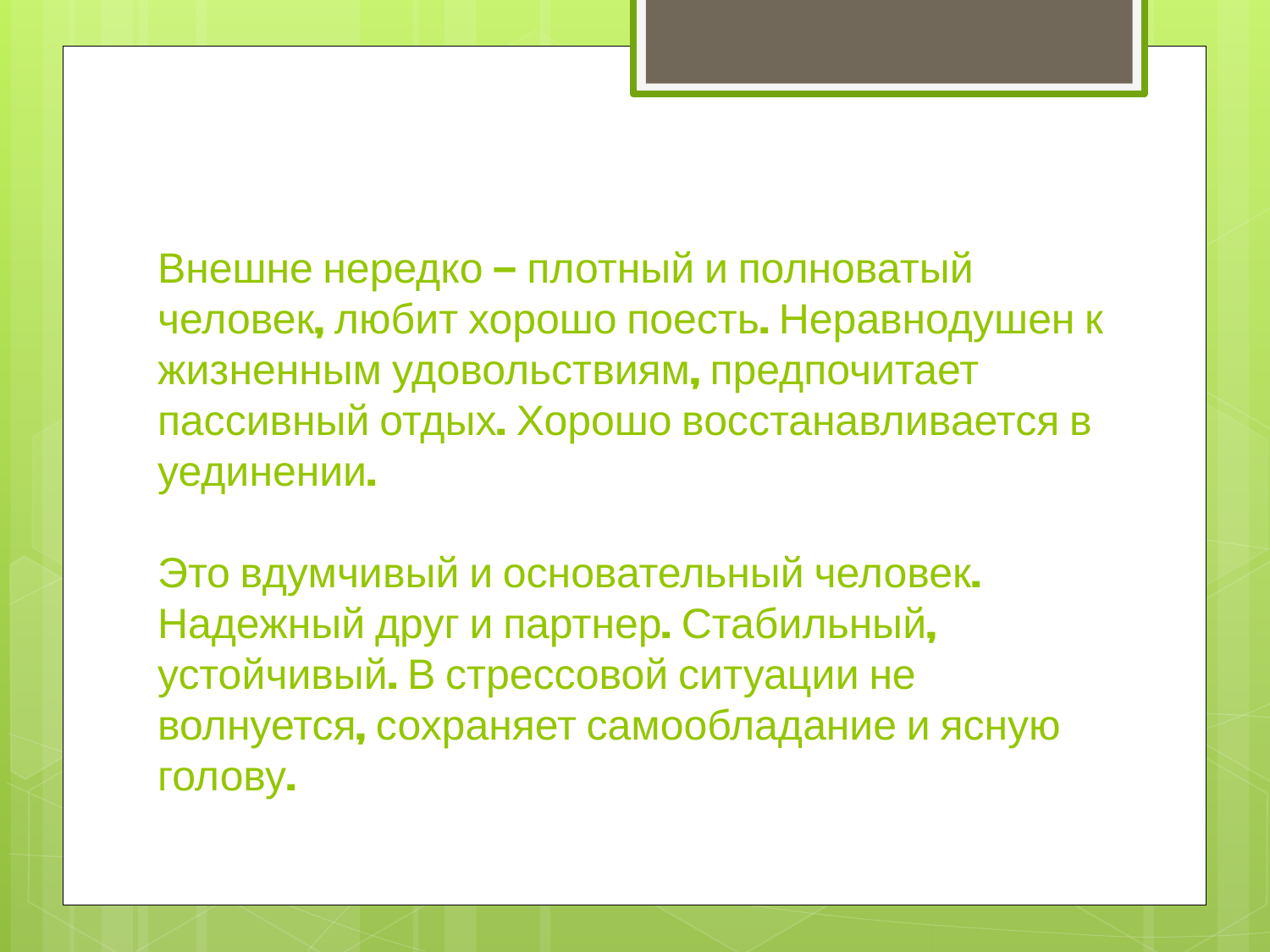

# Внешне нередко — плотный и полноватый человек, любит хорошо поесть. Неравнодушен к жизненным удовольствиям, предпочитает пассивный отдых. Хорошо восстанавливается в уединении.   Это вдумчивый и основательный человек. Надежный друг и партнер. Стабильный, устойчивый. В стрессовой ситуации не волнуется, сохраняет самообладание и ясную голову.